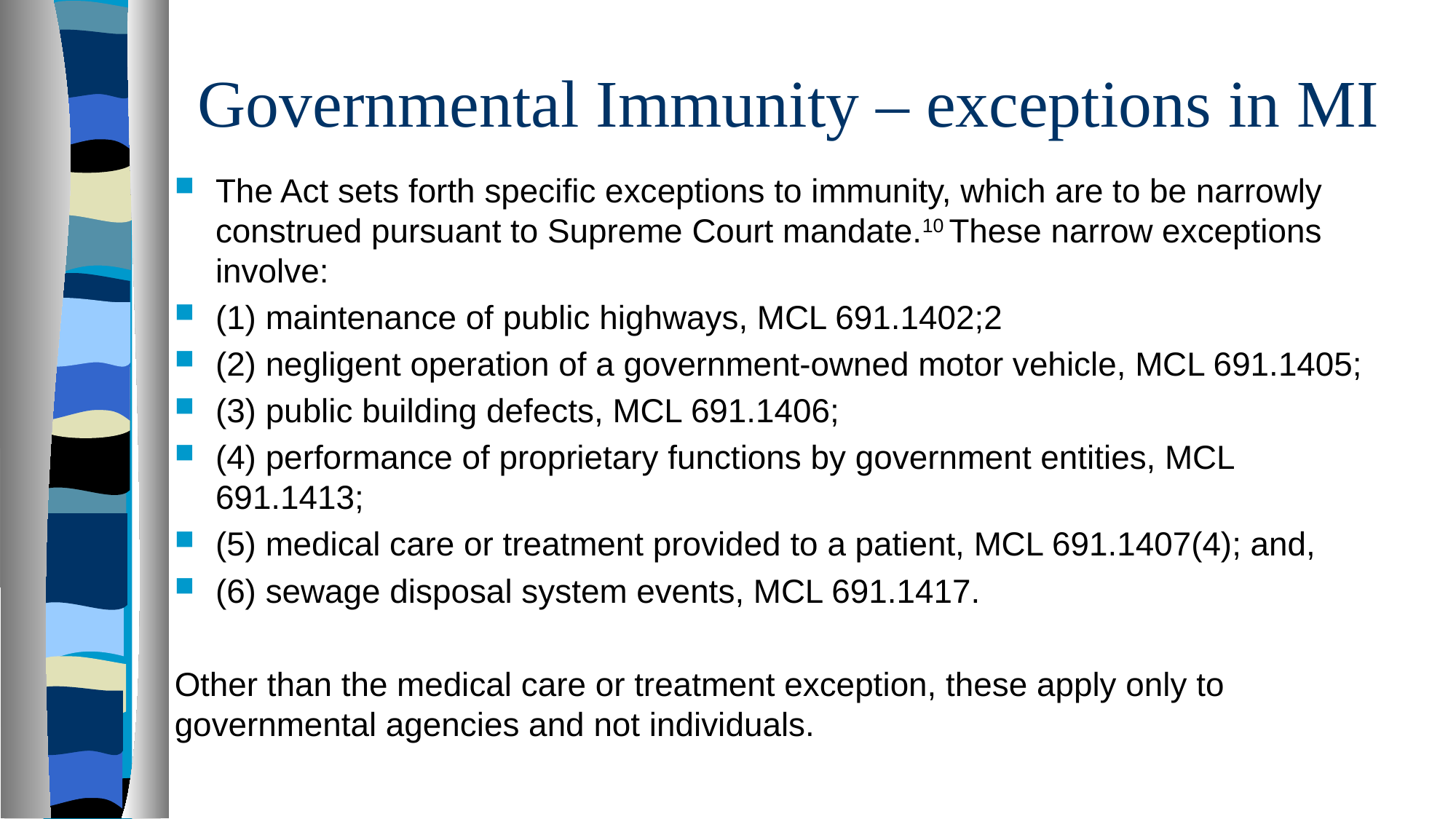

# Governmental Immunity – exceptions in MI
The Act sets forth specific exceptions to immunity, which are to be narrowly construed pursuant to Supreme Court mandate.10 These narrow exceptions involve:
(1) maintenance of public highways, MCL 691.1402;2
(2) negligent operation of a government-owned motor vehicle, MCL 691.1405;
(3) public building defects, MCL 691.1406;
(4) performance of proprietary functions by government entities, MCL 691.1413;
(5) medical care or treatment provided to a patient, MCL 691.1407(4); and,
(6) sewage disposal system events, MCL 691.1417.

Other than the medical care or treatment exception, these apply only to governmental agencies and not individuals.